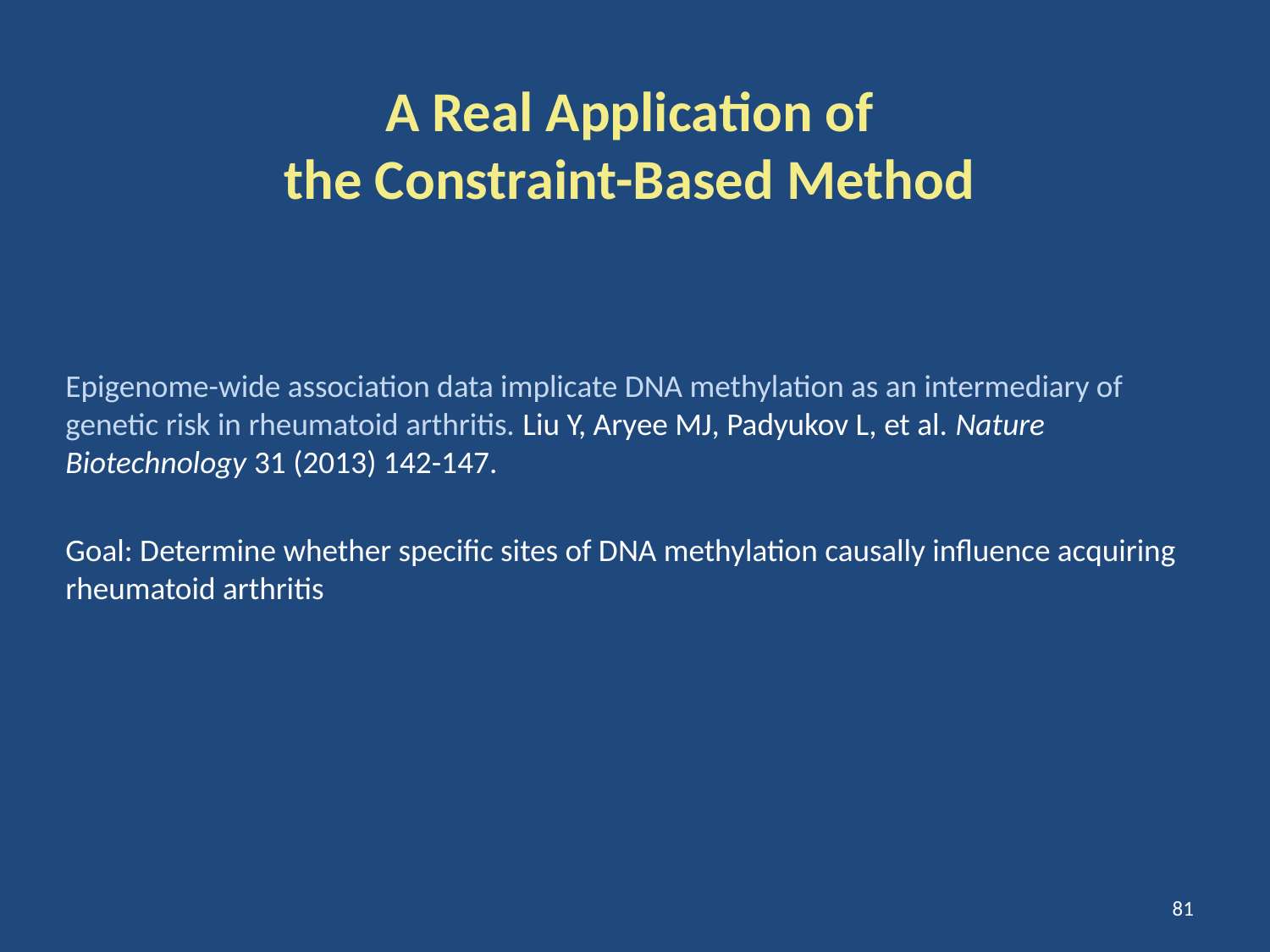

# A Real Application of the Constraint-Based Method
Epigenome-wide association data implicate DNA methylation as an intermediary of genetic risk in rheumatoid arthritis. Liu Y, Aryee MJ, Padyukov L, et al. Nature Biotechnology 31 (2013) 142-147.

Goal: Determine whether specific sites of DNA methylation causally influence acquiring rheumatoid arthritis

81